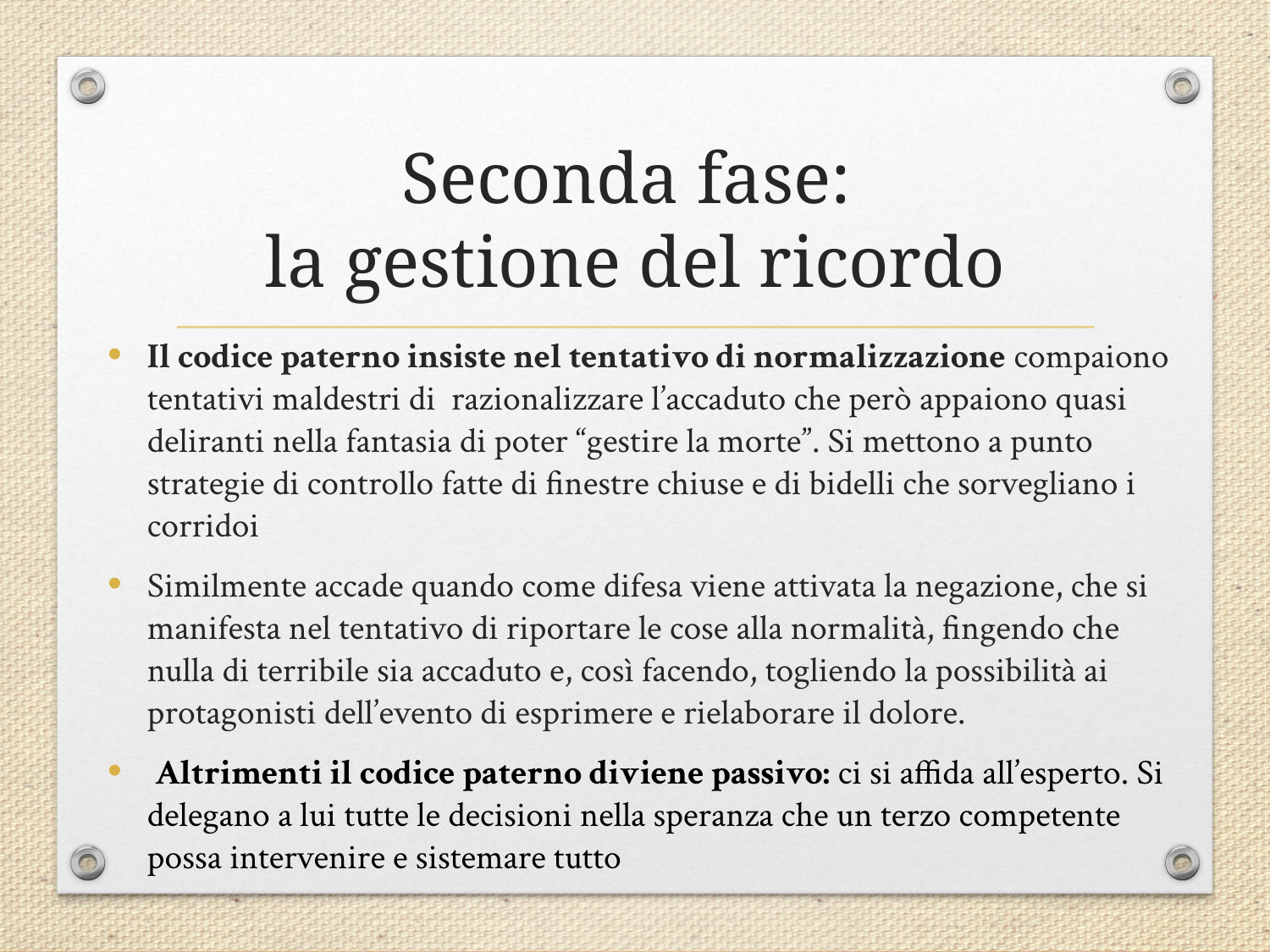

# Seconda fase: la gestione del ricordo
Il codice paterno insiste nel tentativo di normalizzazione compaiono  tentativi maldestri di  razionalizzare l’accaduto che però appaiono quasi deliranti nella fantasia di poter “gestire la morte”. Si mettono a punto strategie di controllo fatte di finestre chiuse e di bidelli che sorvegliano i corridoi
Similmente accade quando come difesa viene attivata la negazione, che si manifesta nel tentativo di riportare le cose alla normalità, fingendo che nulla di terribile sia accaduto e, così facendo, togliendo la possibilità ai protagonisti dell’evento di esprimere e rielaborare il dolore.
 Altrimenti il codice paterno diviene passivo: ci si affida all’esperto. Si delegano a lui tutte le decisioni nella speranza che un terzo competente possa intervenire e sistemare tutto